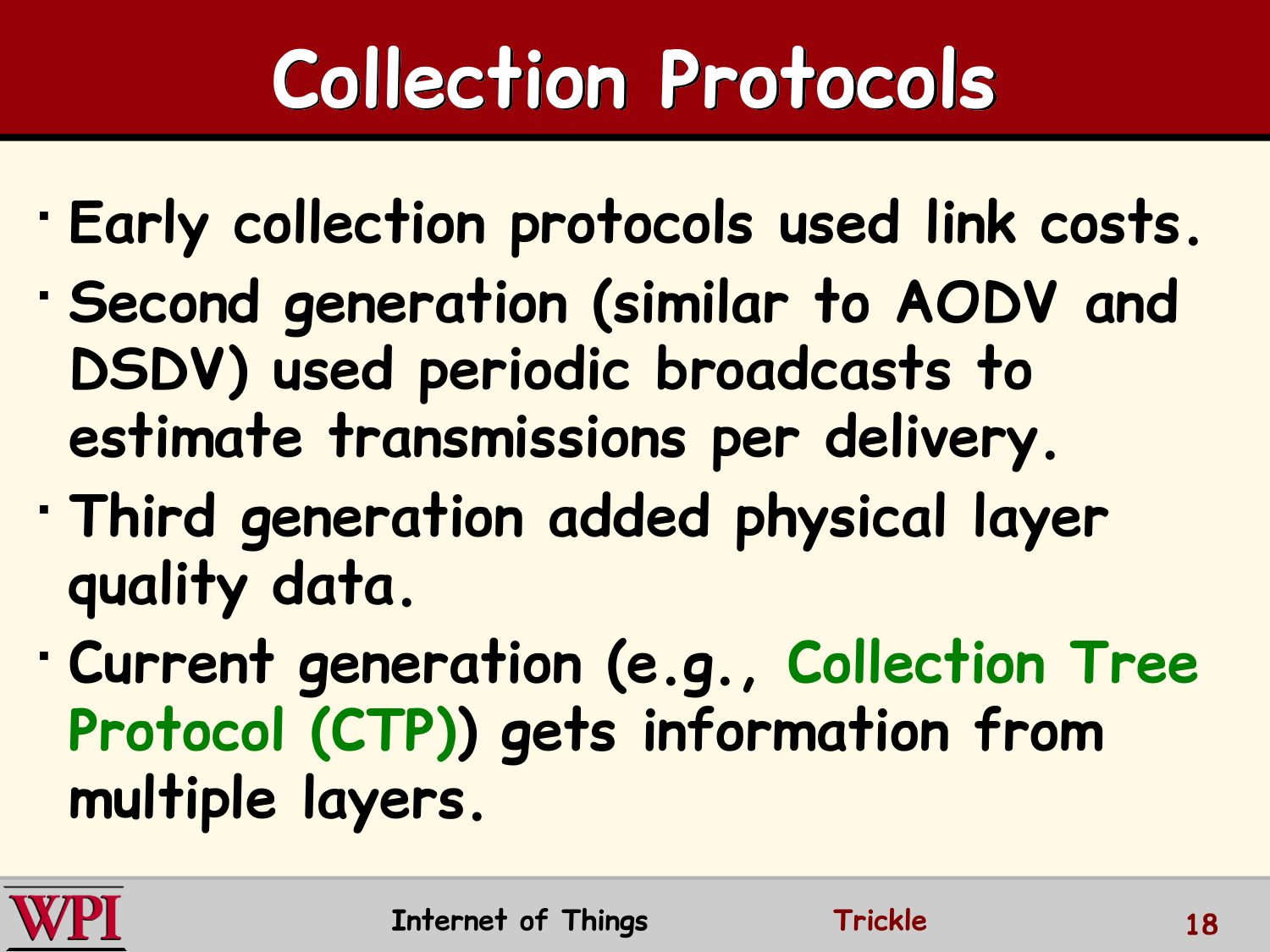

# Collection Protocols
Early collection protocols used link costs.
Second generation (similar to AODV and DSDV) used periodic broadcasts to estimate transmissions per delivery.
Third generation added physical layer quality data.
Current generation (e.g., Collection Tree Protocol (CTP)) gets information from multiple layers.
   Internet of Things               Trickle
18